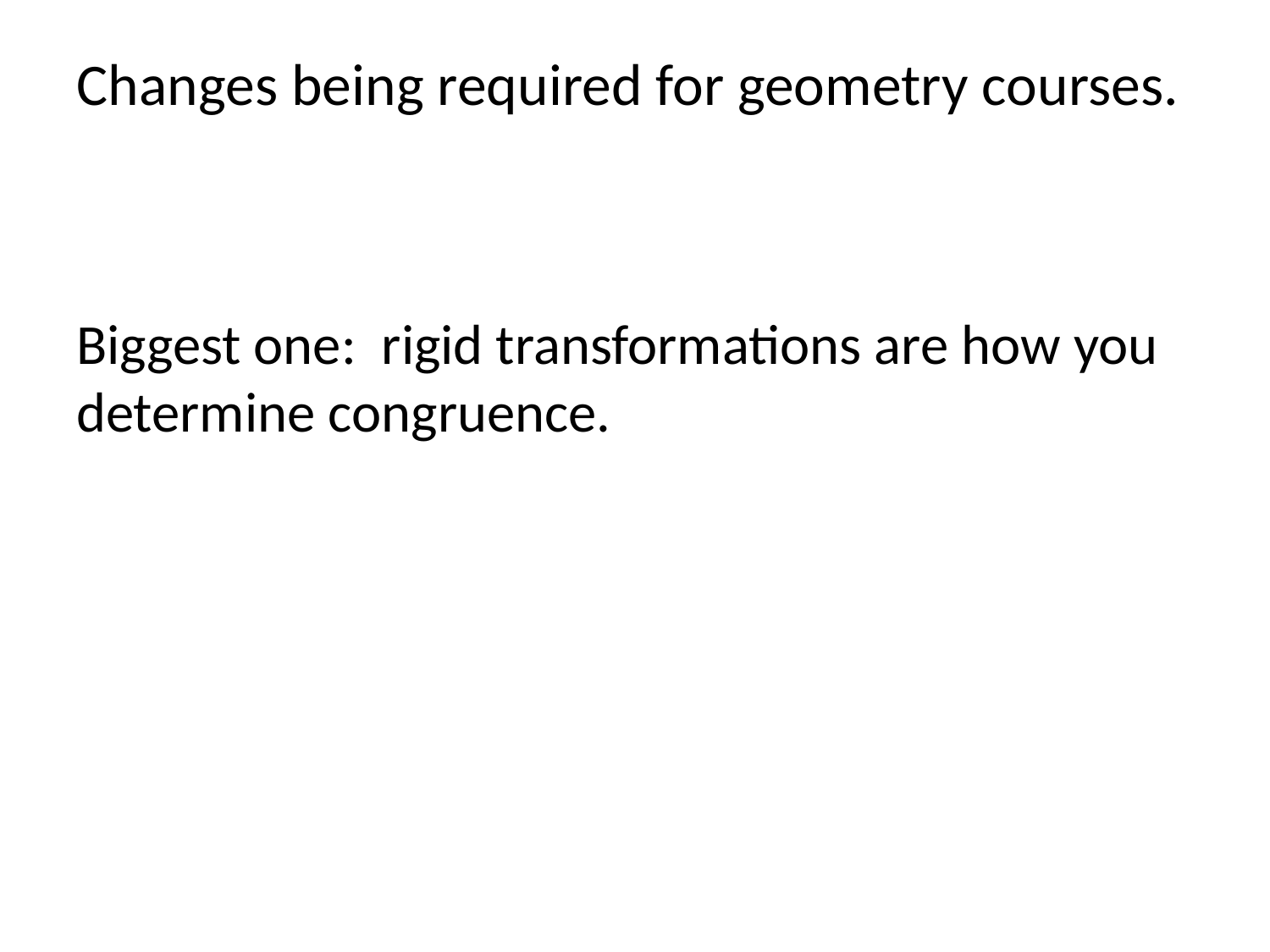

# Changes being required for geometry courses.

Biggest one:  rigid transformations are how you determine congruence.